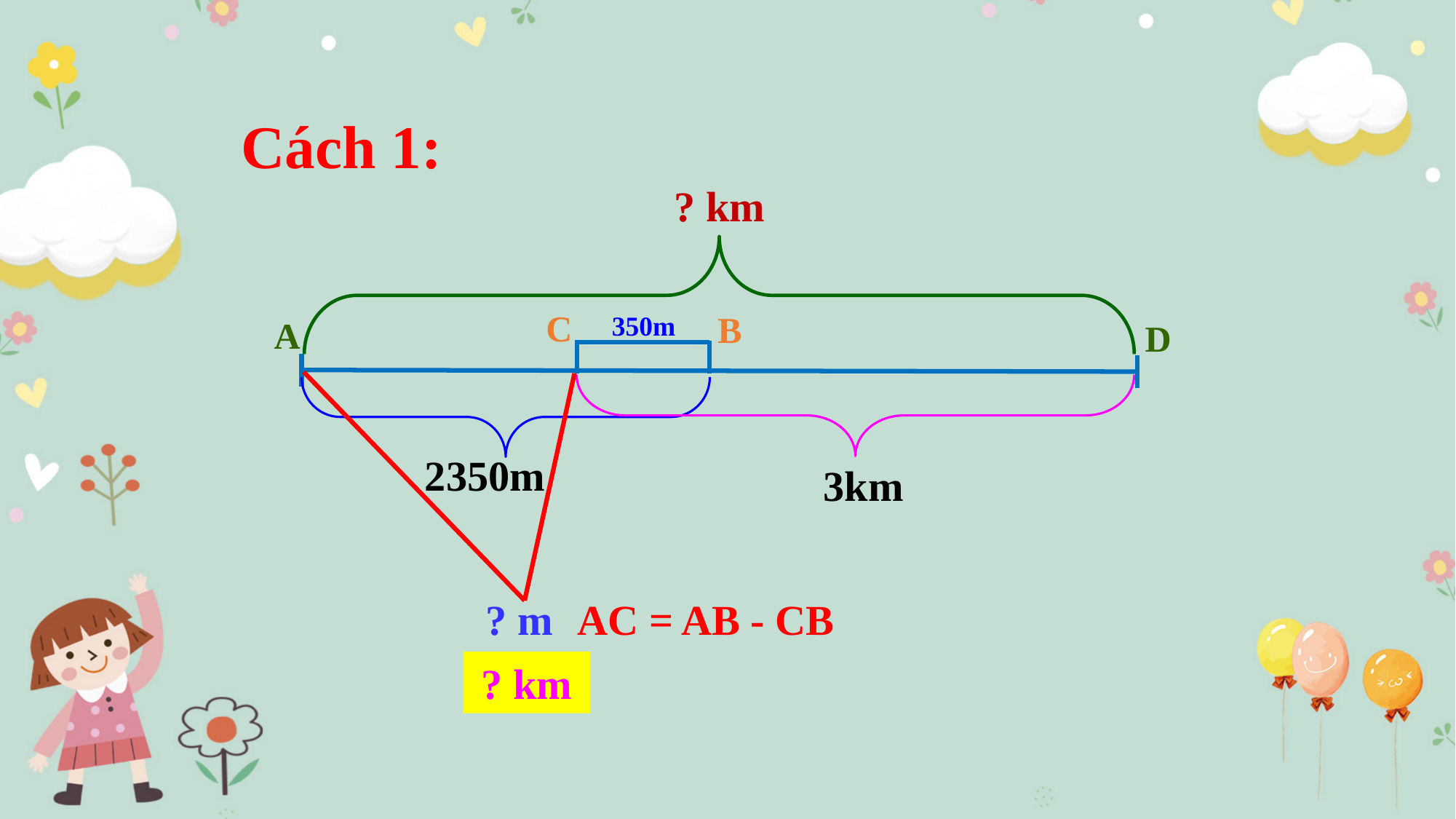

Cách 1:

? km

C
B
350m
A
D

2350m
3km
? m
AC = AB - CB
? km